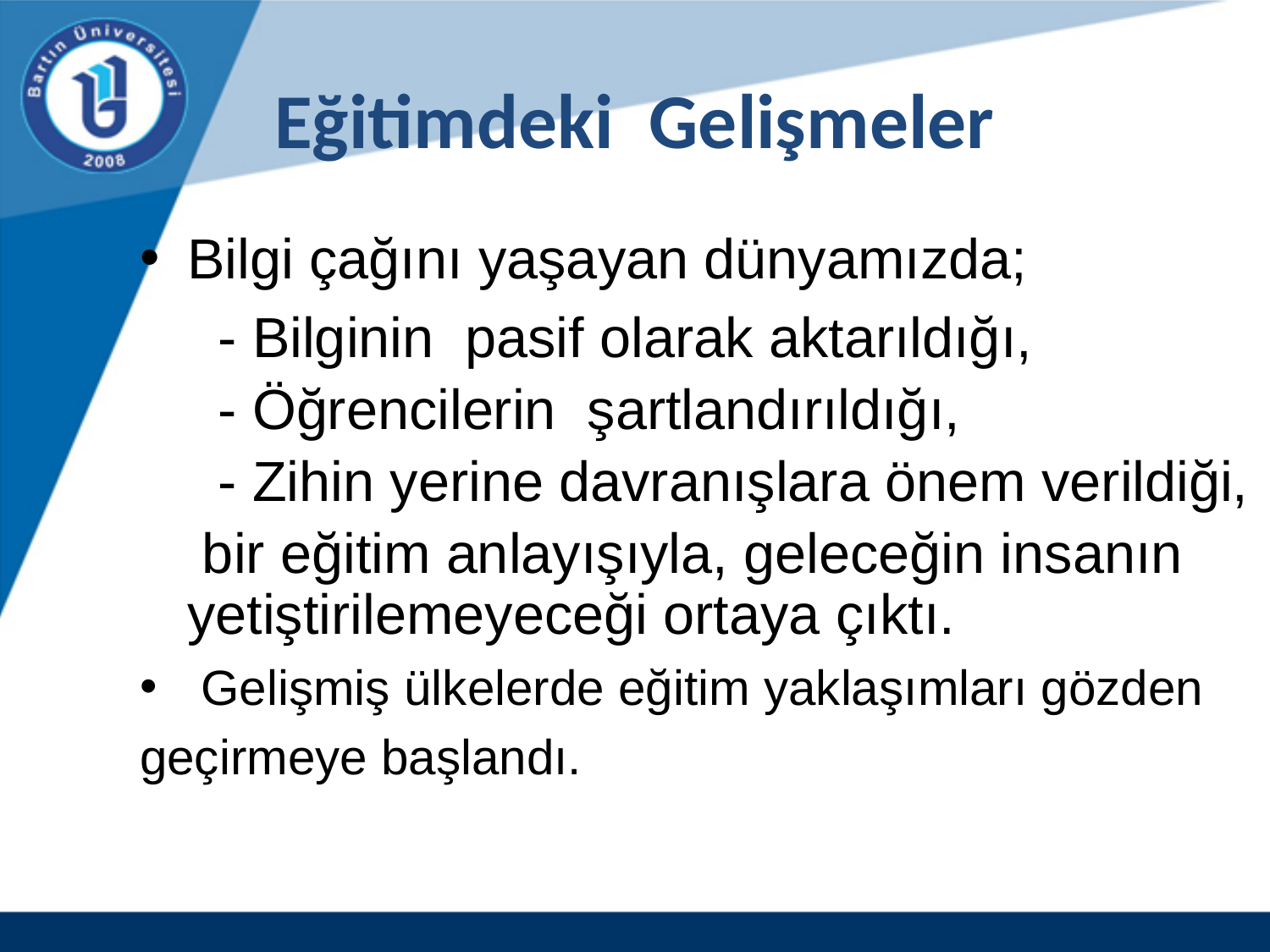

# Eğitimdeki  Gelişmeler
Bilgi çağını yaşayan dünyamızda;
     - Bilginin  pasif olarak aktarıldığı,
     - Öğrencilerin  şartlandırıldığı,
     - Zihin yerine davranışlara önem verildiği,
    bir eğitim anlayışıyla, geleceğin insanın yetiştirilemeyeceği ortaya çıktı.
 Gelişmiş ülkelerde eğitim yaklaşımları gözden
geçirmeye başlandı.